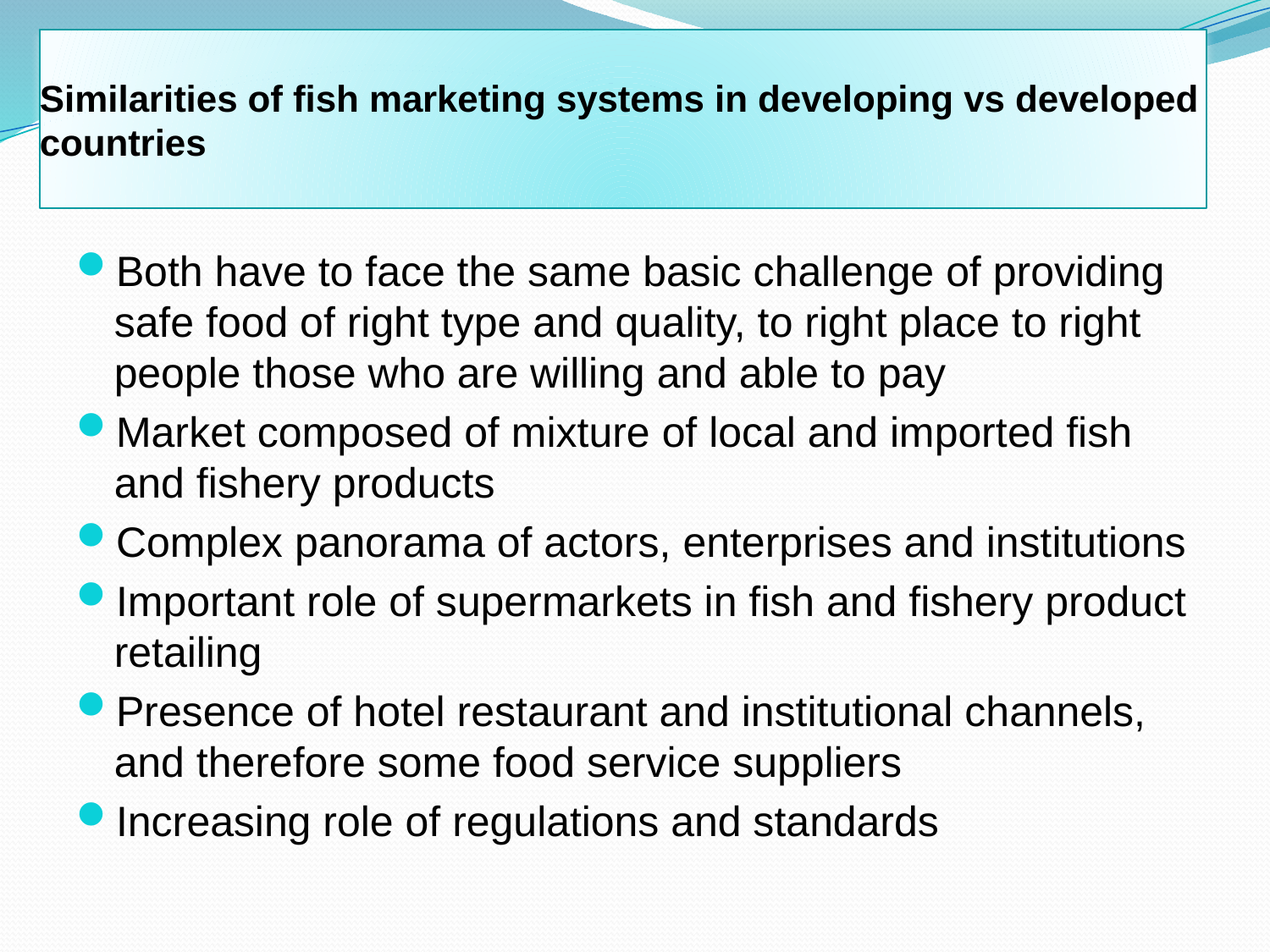

# Similarities of fish marketing systems in developing vs developed countries
Both have to face the same basic challenge of providing safe food of right type and quality, to right place to right people those who are willing and able to pay
Market composed of mixture of local and imported fish and fishery products
Complex panorama of actors, enterprises and institutions
Important role of supermarkets in fish and fishery product retailing
Presence of hotel restaurant and institutional channels, and therefore some food service suppliers
Increasing role of regulations and standards